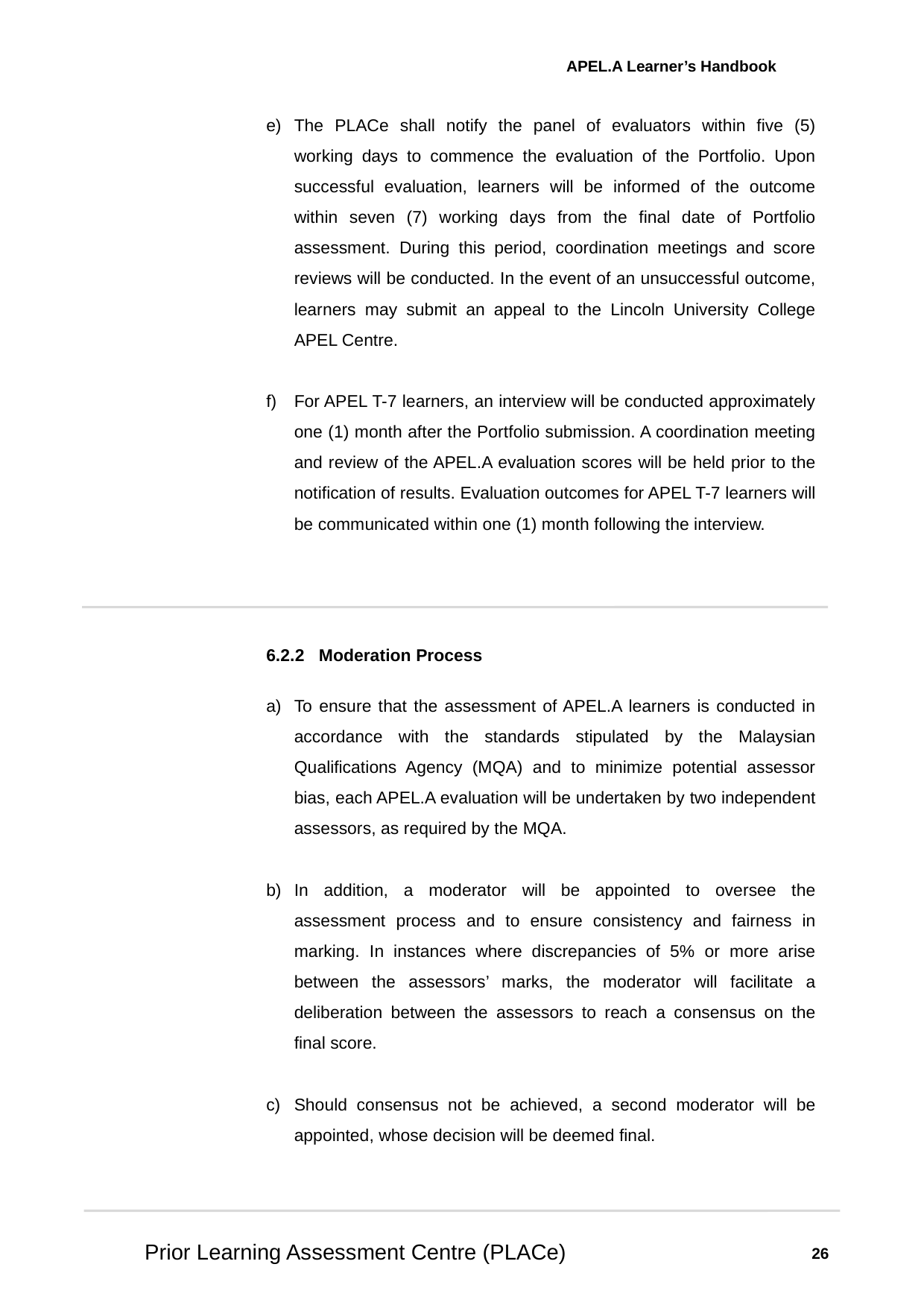

APEL.A Learner’s Handbook

The PLACe shall notify the panel of evaluators within five (5) working days to commence the evaluation of the Portfolio. Upon successful evaluation, learners will be informed of the outcome within seven (7) working days from the final date of Portfolio assessment. During this period, coordination meetings and score reviews will be conducted. In the event of an unsuccessful outcome, learners may submit an appeal to the Lincoln University College APEL Centre.

For APEL T-7 learners, an interview will be conducted approximately one (1) month after the Portfolio submission. A coordination meeting and review of the APEL.A evaluation scores will be held prior to the notification of results. Evaluation outcomes for APEL T-7 learners will be communicated within one (1) month following the interview.

6.2.2   Moderation Process
To ensure that the assessment of APEL.A learners is conducted in accordance with the standards stipulated by the Malaysian Qualifications Agency (MQA) and to minimize potential assessor bias, each APEL.A evaluation will be undertaken by two independent assessors, as required by the MQA.

In addition, a moderator will be appointed to oversee the assessment process and to ensure consistency and fairness in marking. In instances where discrepancies of 5% or more arise between the assessors’ marks, the moderator will facilitate a deliberation between the assessors to reach a consensus on the final score.

Should consensus not be achieved, a second moderator will be appointed, whose decision will be deemed final.

Prior Learning Assessment Centre (PLACe)
26